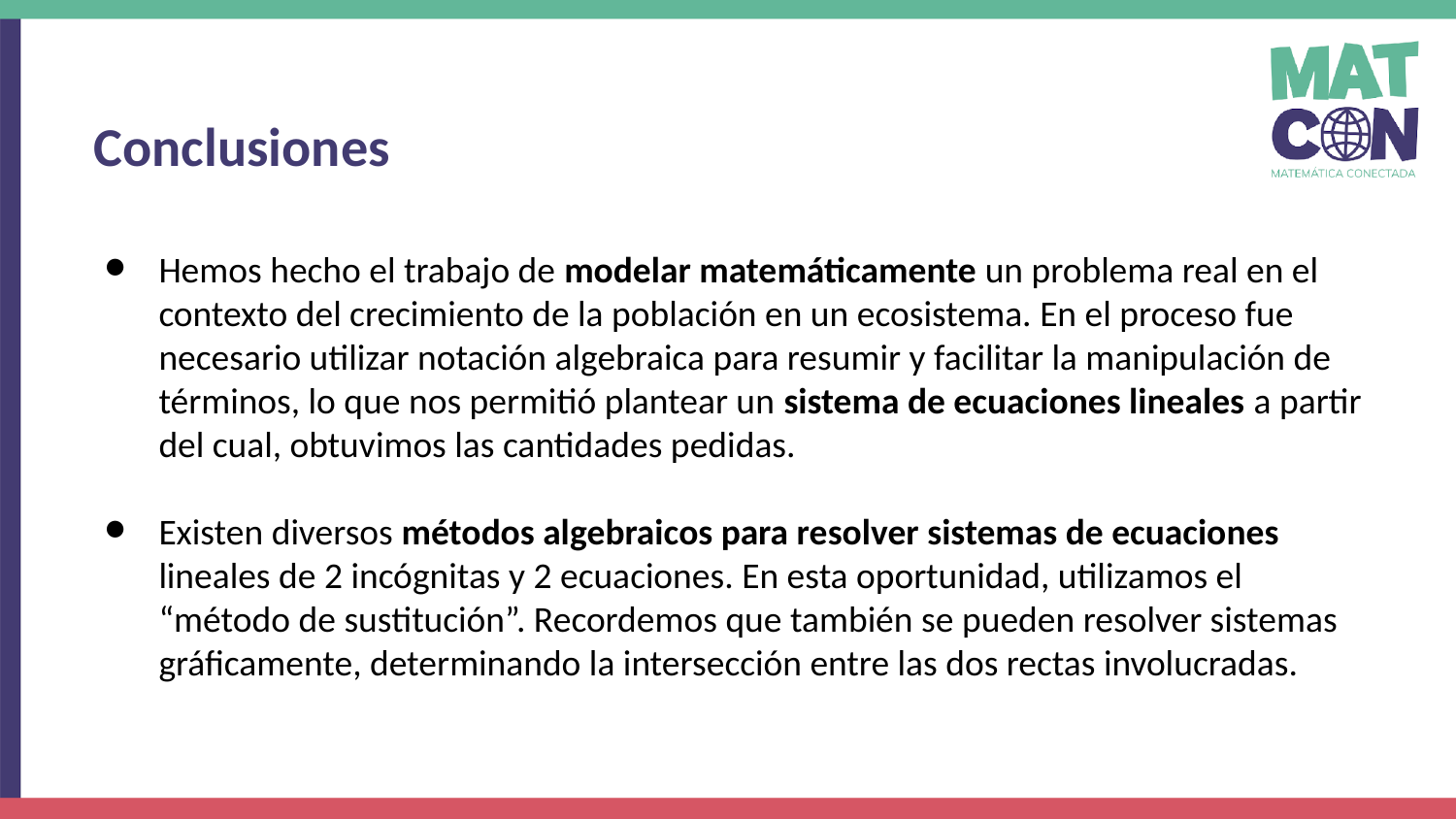

Conclusiones
Hemos hecho el trabajo de modelar matemáticamente un problema real en el contexto del crecimiento de la población en un ecosistema. En el proceso fue necesario utilizar notación algebraica para resumir y facilitar la manipulación de términos, lo que nos permitió plantear un sistema de ecuaciones lineales a partir del cual, obtuvimos las cantidades pedidas.

Existen diversos métodos algebraicos para resolver sistemas de ecuaciones lineales de 2 incógnitas y 2 ecuaciones. En esta oportunidad, utilizamos el “método de sustitución”. Recordemos que también se pueden resolver sistemas gráficamente, determinando la intersección entre las dos rectas involucradas.